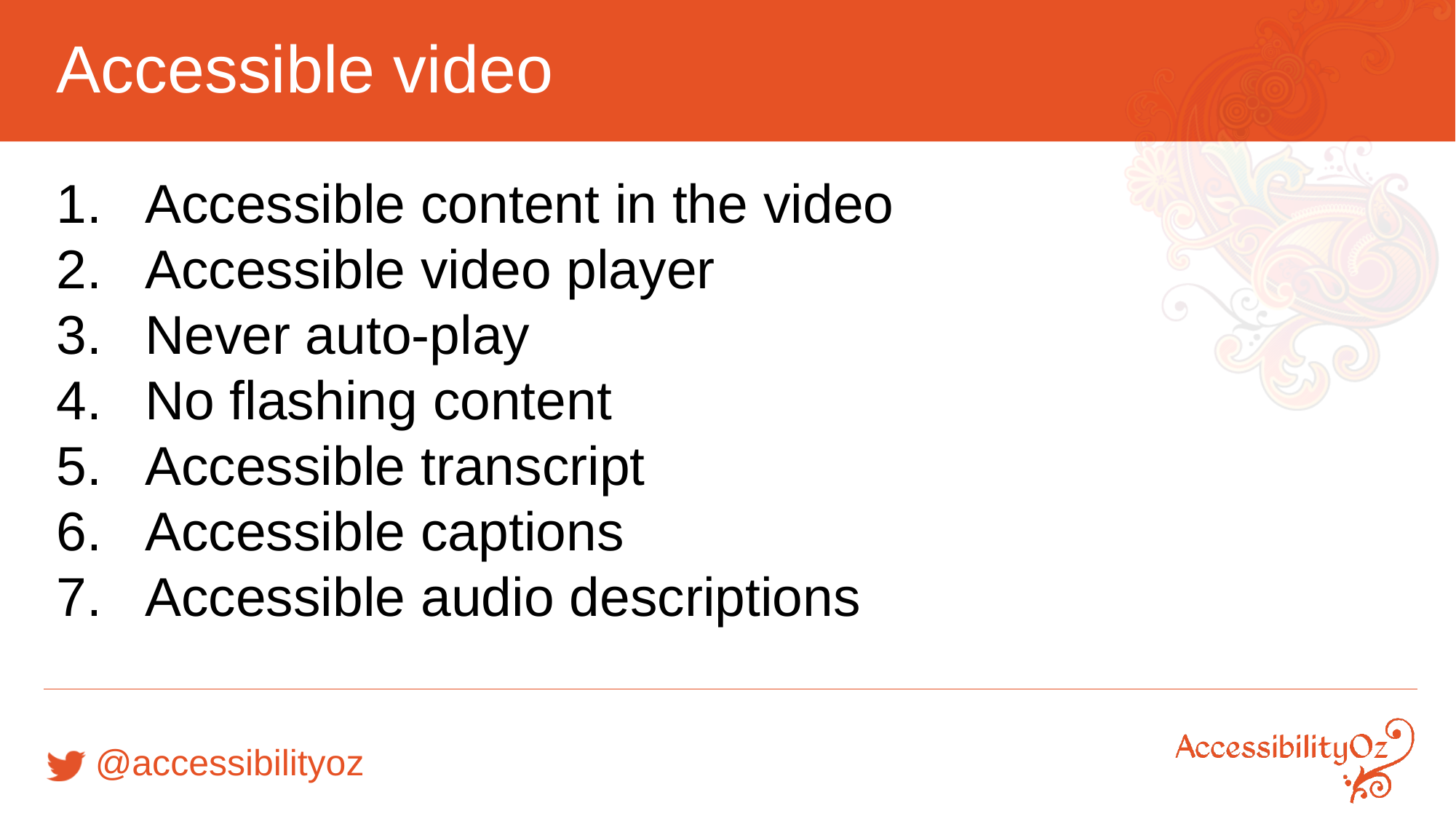

# Accessible video
Accessible content in the video
Accessible video player
Never auto-play
No flashing content
Accessible transcript
Accessible captions
Accessible audio descriptions